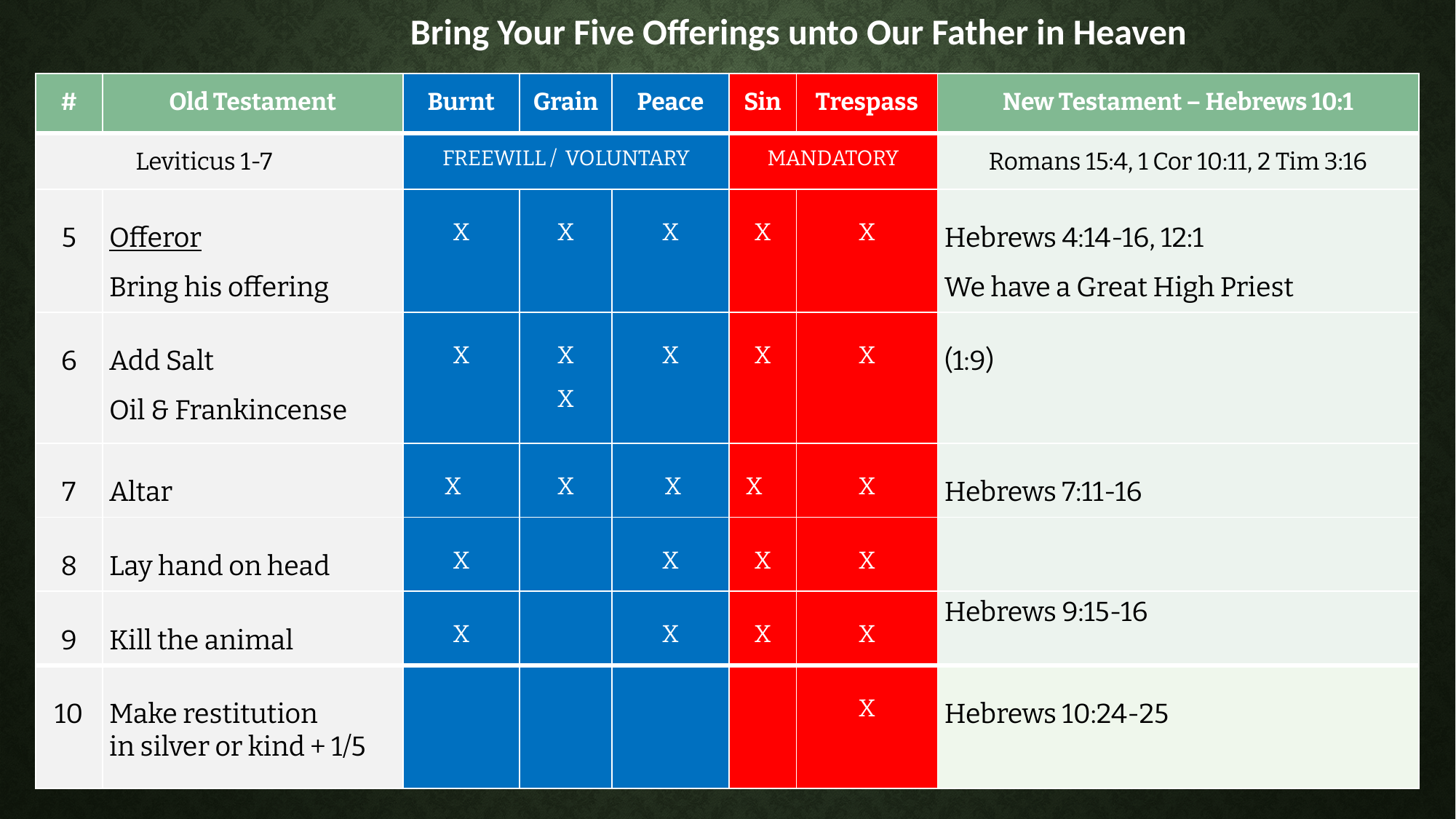

Bring Your Five Offerings unto Our Father in Heaven
| # | Old Testament | Burnt | Grain | Peace | Sin | Trespass | New Testament – Hebrews 10:1 |
| --- | --- | --- | --- | --- | --- | --- | --- |
| Leviticus 1-7 |  | FREEWILL / VOLUNTARY |  |  | MANDATORY |  | Romans 15:4, 1 Cor 10:11, 2 Tim 3:16 |
| 5 | Offeror Bring his offering | X | X | X | X | X | Hebrews 4:14-16, 12:1 We have a Great High Priest |
| 6 | Add Salt Oil & Frankincense | X | X X | X | X | X | (1:9) |
| 7 | Altar | X | X | X | X | X | Hebrews 7:11-16 |
| 8 | Lay hand on head | X |  | X | X | X |  |
| 9 | Kill the animal | X |  | X | X | X | Hebrews 9:15-16 |
| 10 | Make restitution in silver or kind + 1/5 |  |  |  |  | X | Hebrews 10:24-25 |